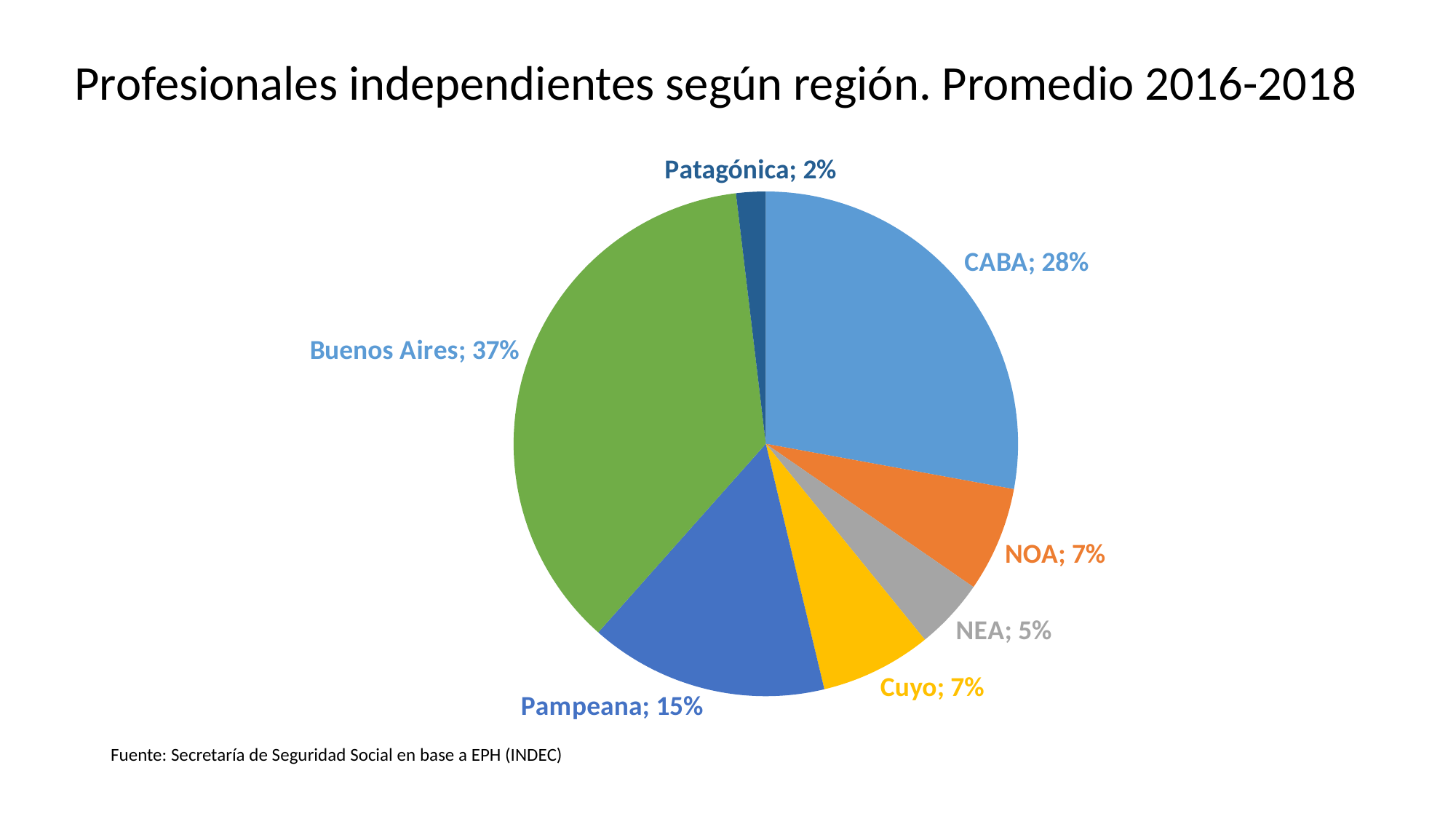

# Profesionales independientes según región. Promedio 2016-2018

### Chart

| Category |  |
|---|---|
| CABA | 0.27877490443955666 |
| NOA | 0.06728355140129895 |
| NEA | 0.04533973148506878 |
| Cuyo | 0.07130883487948554 |
| Pampeana | 0.15296077217109058 |
| Buenos Aires | 0.36541840678700316 |
| Patagónica | 0.01891379883649631 |
Fuente: Secretaría de Seguridad Social en base a EPH (INDEC)